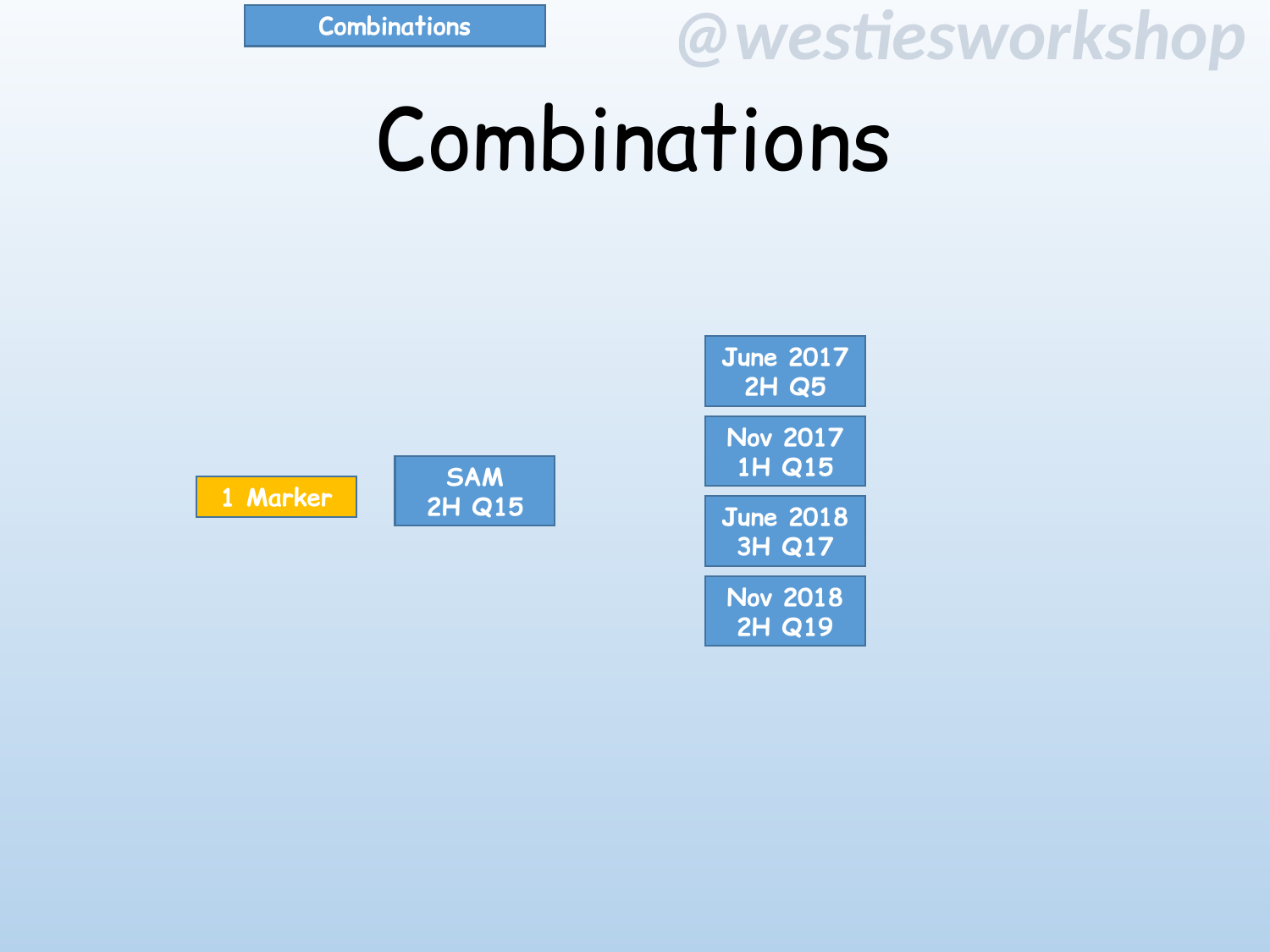

Combinations
# Combinations
June 2017
2H Q5
Nov 2017
1H Q15
SAM
2H Q15
1 Marker
June 2018
3H Q17
Nov 2018
2H Q19